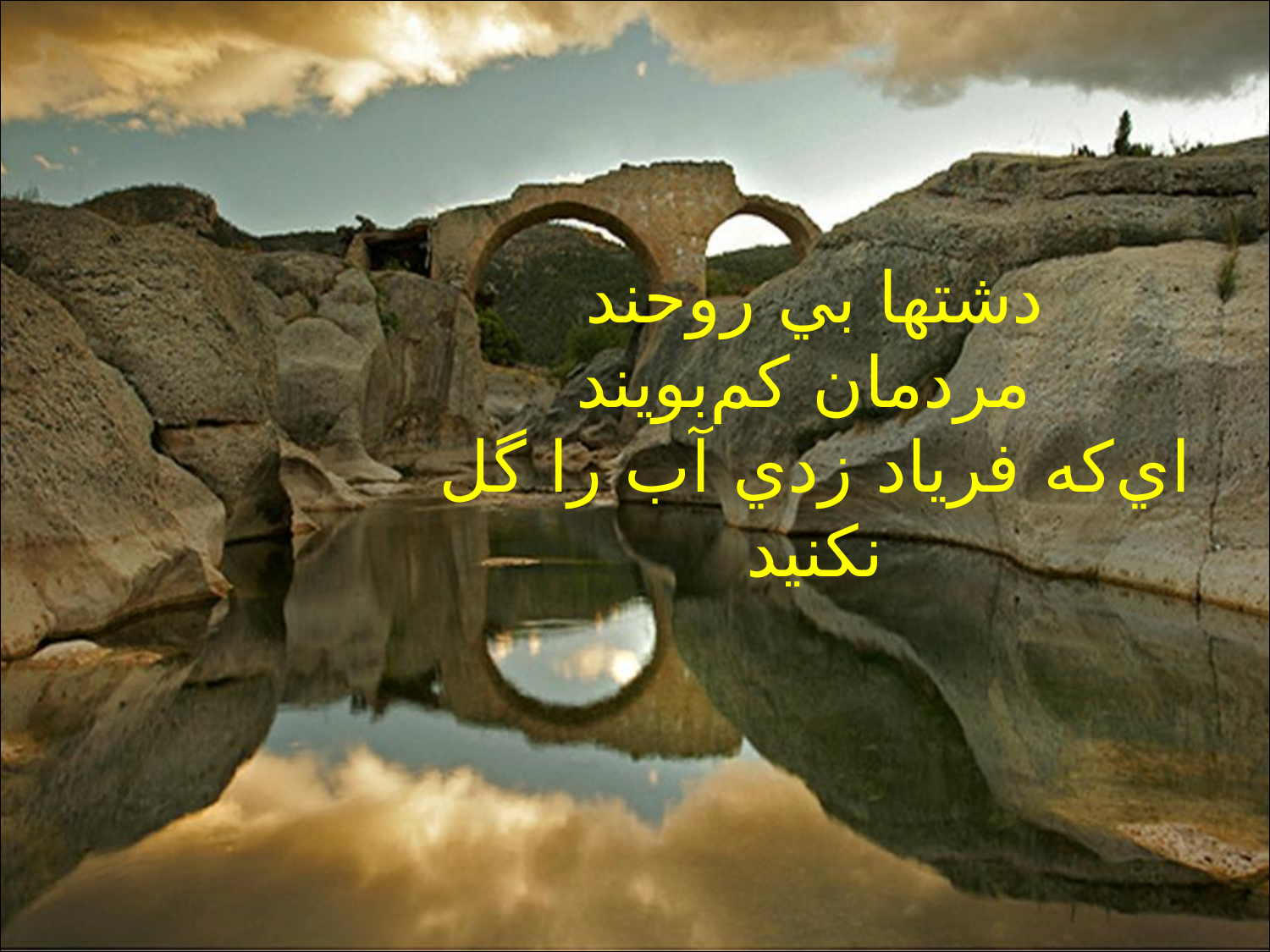

#
دشتها بي روحند
 مردمان كم‌بويند
اي‌كه فرياد زدي آب را گل نكنيد